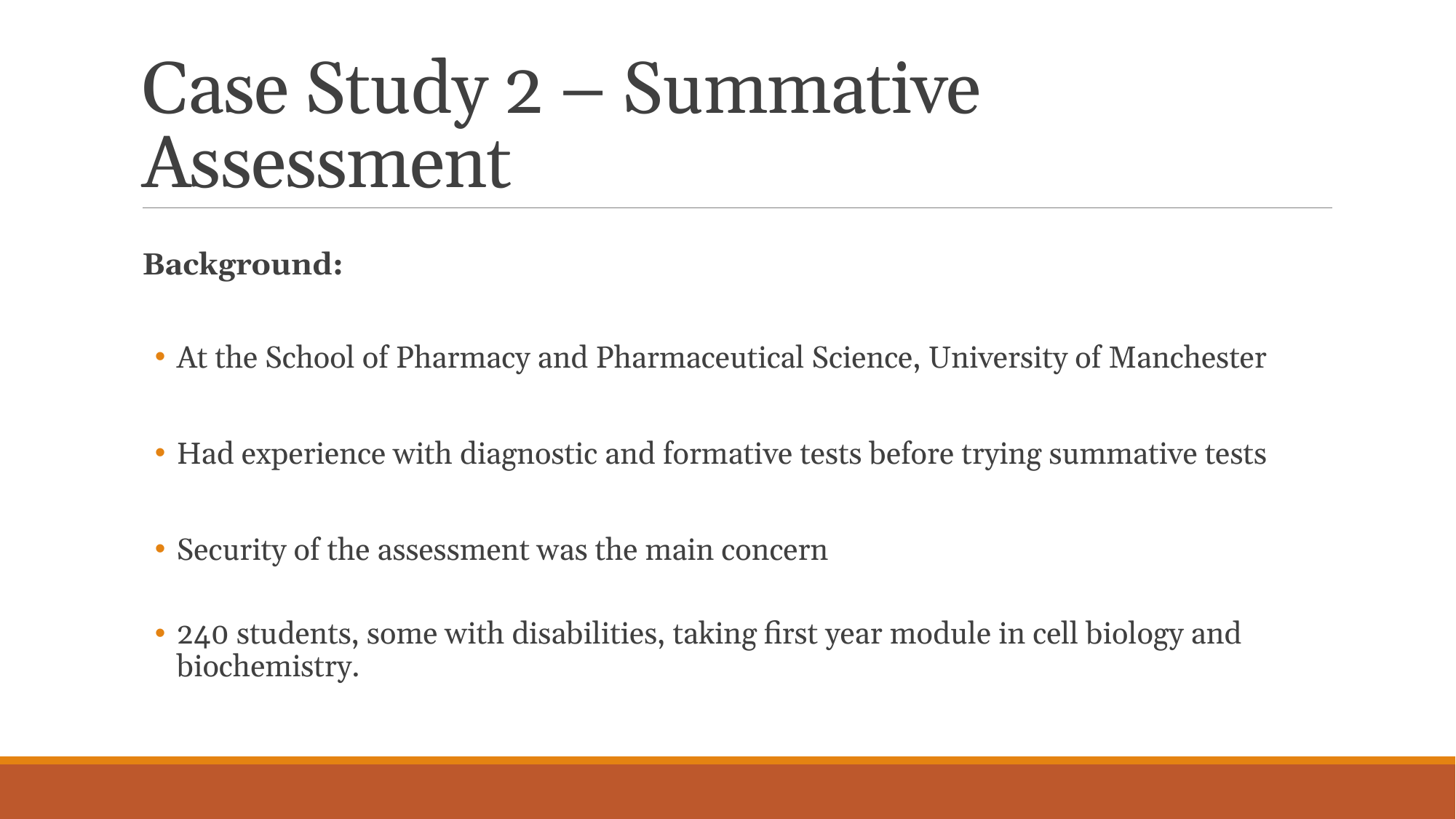

# Case Study 2 – Summative Assessment
Background:

At the School of Pharmacy and Pharmaceutical Science, University of Manchester

Had experience with diagnostic and formative tests before trying summative tests

Security of the assessment was the main concern

240 students, some with disabilities, taking first year module in cell biology and biochemistry.